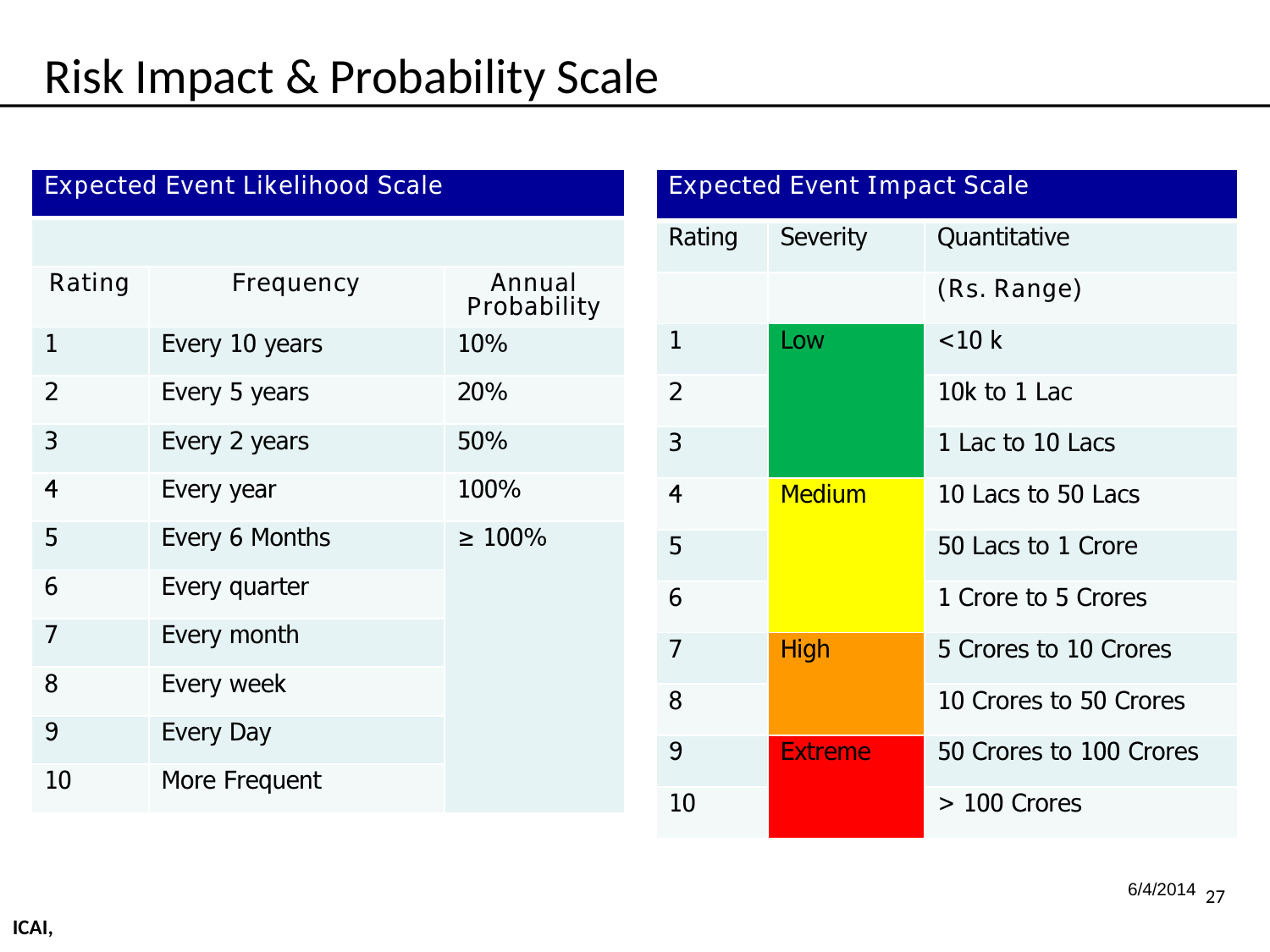

# Risk Impact & Probability Scale
| Expected Event Likelihood Scale |  |  |
| --- | --- | --- |
|  |  |  |
| Rating | Frequency | Annual Probability |
| 1 | Every 10 years | 10% |
| 2 | Every 5 years | 20% |
| 3 | Every 2 years | 50% |
| 4 | Every year | 100% |
| 5 | Every 6 Months | ≥ 100% |
| 6 | Every quarter |  |
| 7 | Every month |  |
| 8 | Every week |  |
| 9 | Every Day |  |
| 10 | More Frequent |  |
| Expected Event Impact Scale |  |  |
| --- | --- | --- |
| Rating | Severity | Quantitative |
|  |  | (Rs. Range) |
| 1 | Low | <10 k |
| 2 |  | 10k to 1 Lac |
| 3 |  | 1 Lac to 10 Lacs |
| 4 | Medium | 10 Lacs to 50 Lacs |
| 5 |  | 50 Lacs to 1 Crore |
| 6 |  | 1 Crore to 5 Crores |
| 7 | High | 5 Crores to 10 Crores |
| 8 |  | 10 Crores to 50 Crores |
| 9 | Extreme | 50 Crores to 100 Crores |
| 10 |  | > 100 Crores |
6/4/2014